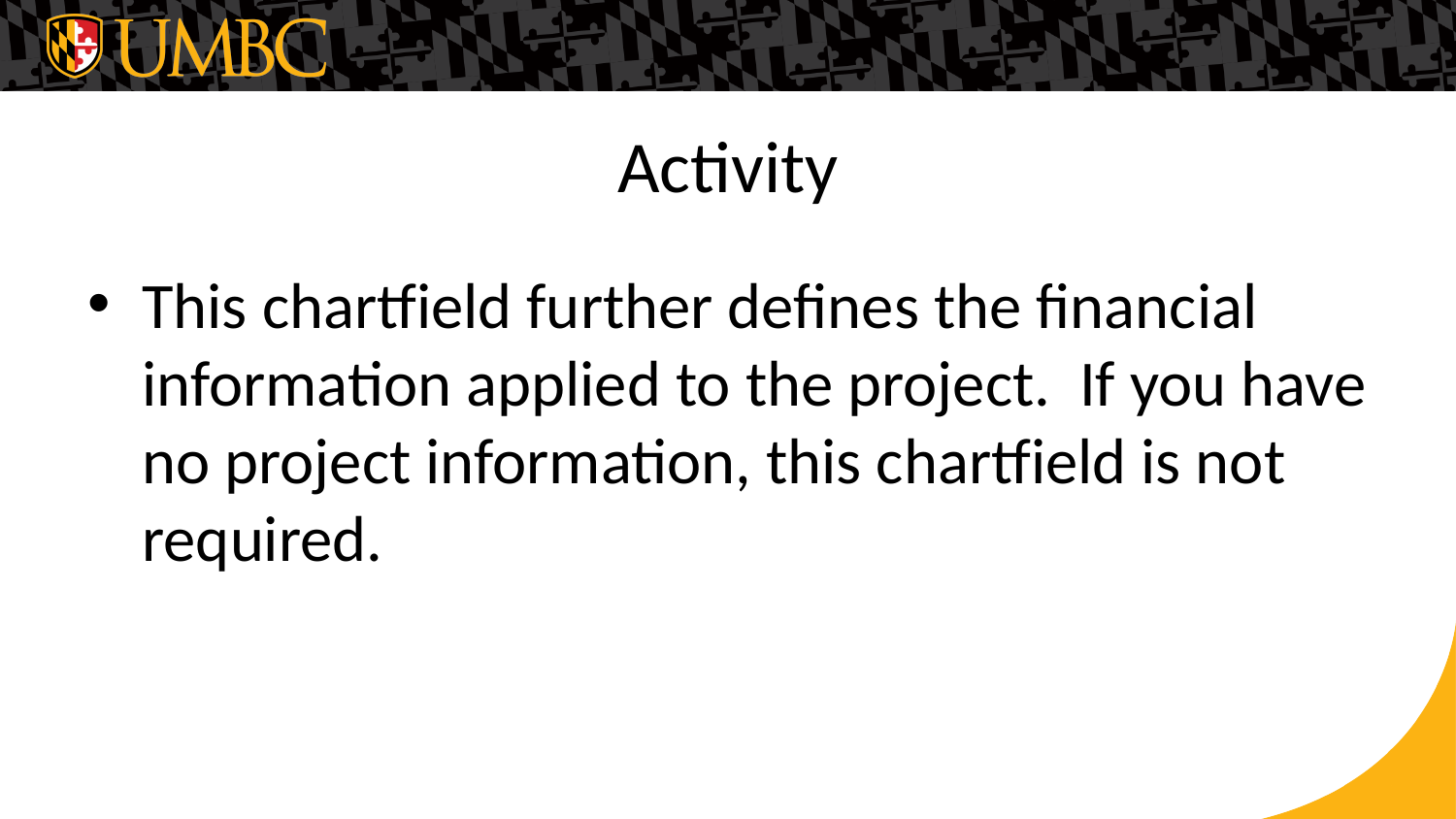

# Activity
This chartfield further defines the financial information applied to the project.  If you have no project information, this chartfield is not required.